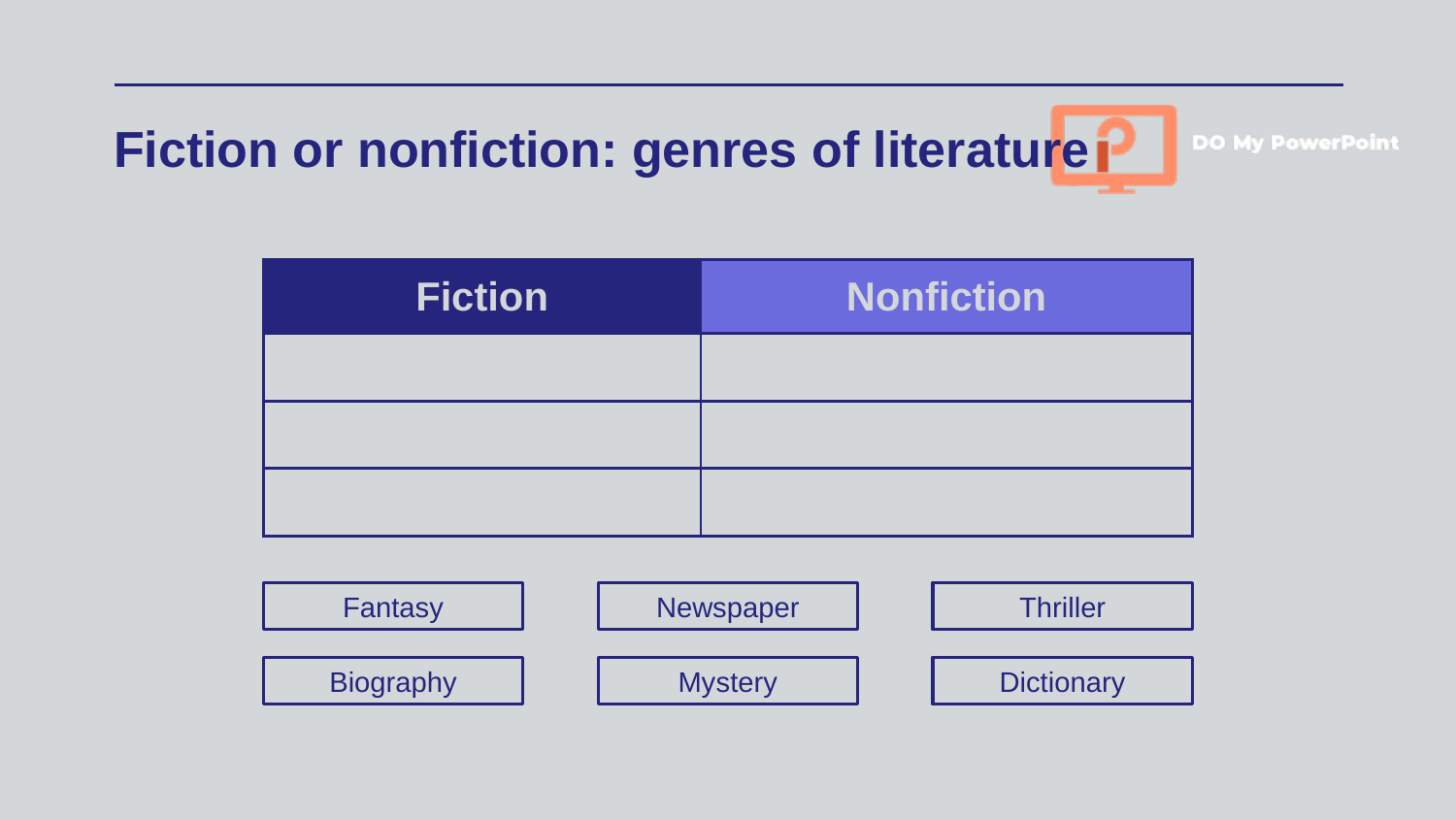

# Fiction or nonfiction: genres of literature
| Fiction | Nonfiction |
| --- | --- |
|  |  |
|  |  |
|  |  |
Fantasy
Newspaper
Thriller
Biography
Mystery
Dictionary